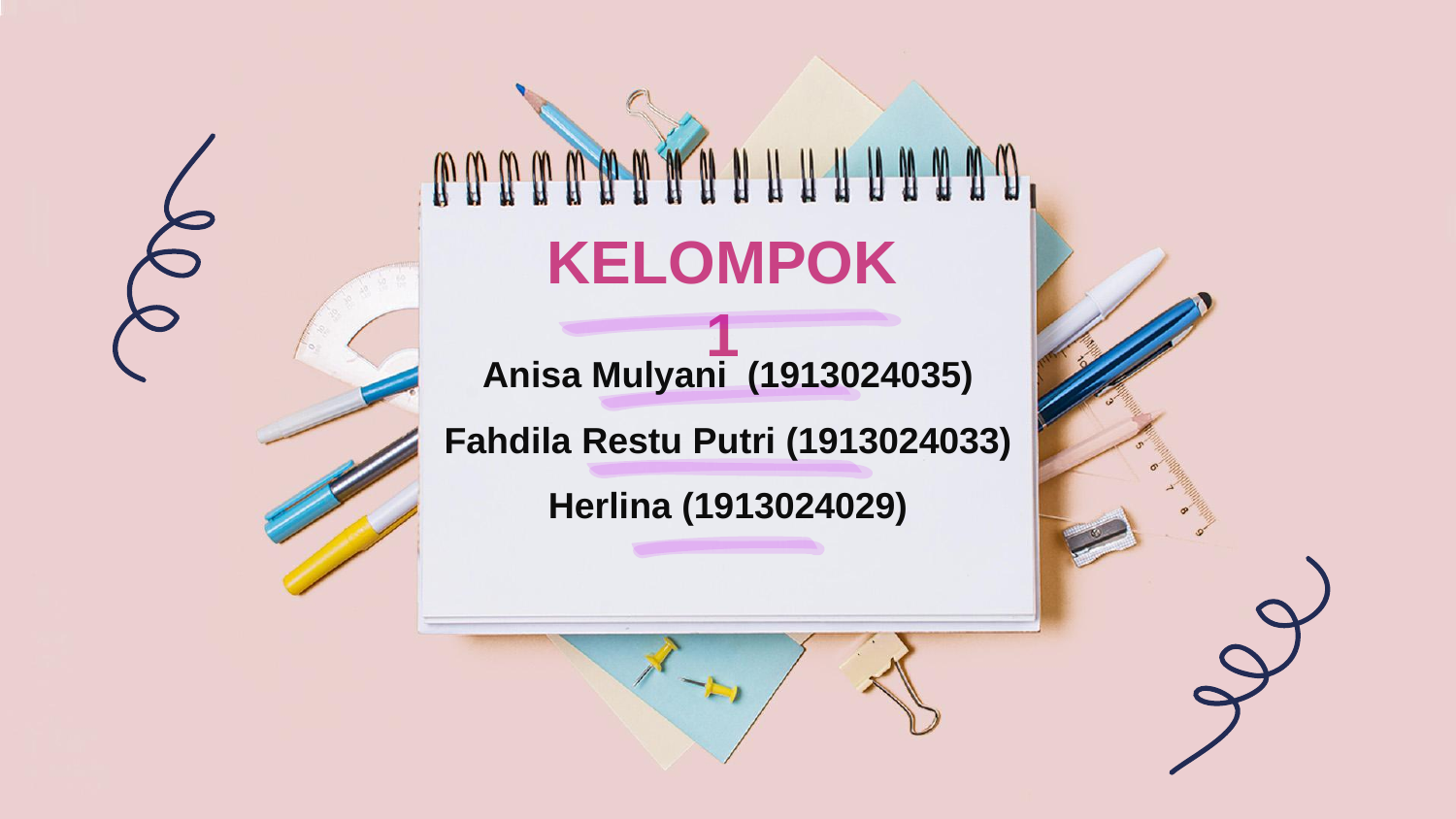

# KELOMPOK 1

Anisa Mulyani  (1913024035)
Fahdila Restu Putri (1913024033)
Herlina (1913024029)